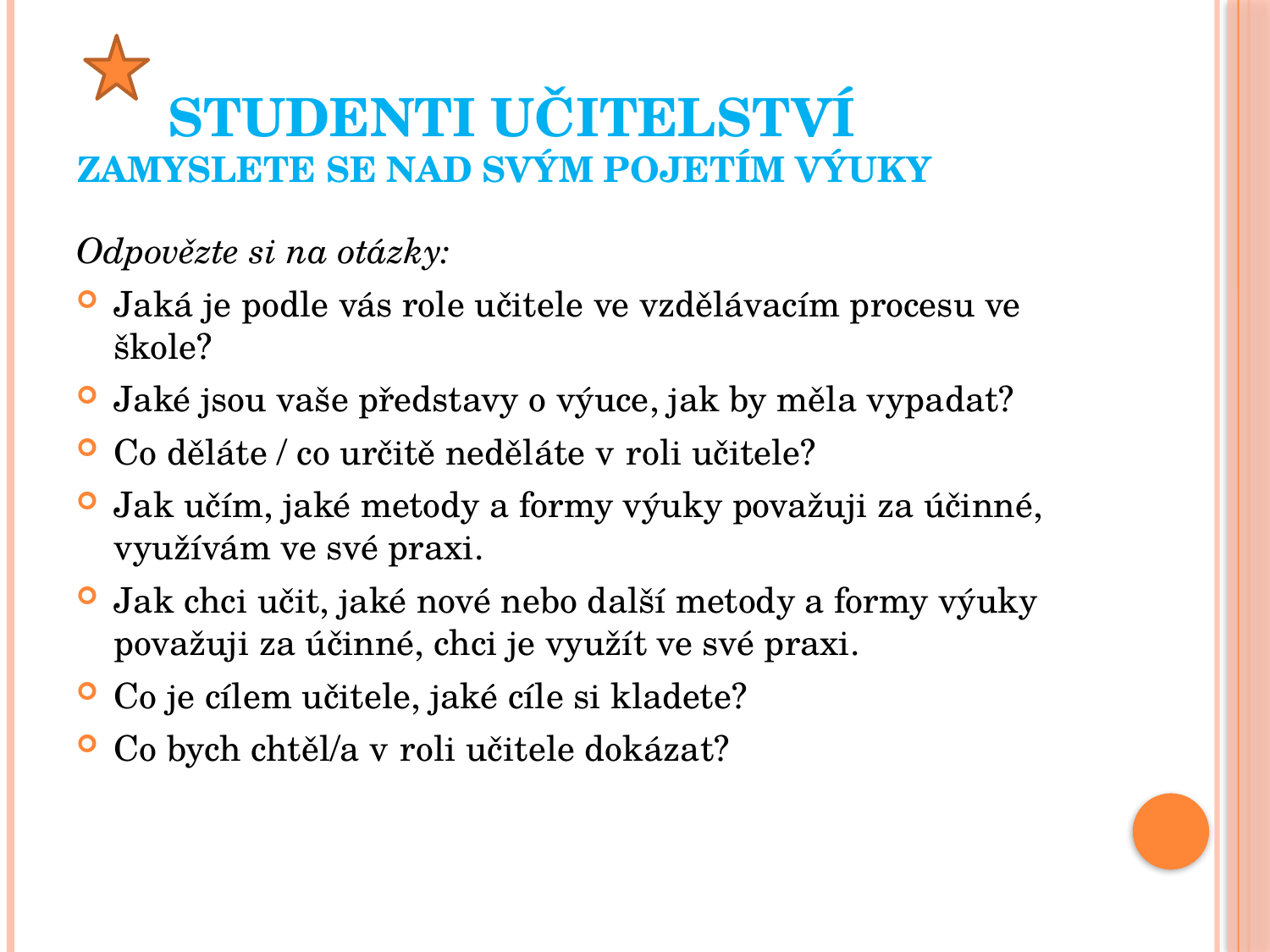

# Studenti učitelství zamyslete se nad svým pojetím výuky
Odpovězte si na otázky:
Jaká je podle vás role učitele ve vzdělávacím procesu ve škole?
Jaké jsou vaše představy o výuce, jak by měla vypadat?
Co děláte / co určitě neděláte v roli učitele?
Jak učím, jaké metody a formy výuky považuji za účinné, využívám ve své praxi.
Jak chci učit, jaké nové nebo další metody a formy výuky považuji za účinné, chci je využít ve své praxi.
Co je cílem učitele, jaké cíle si kladete?
Co bych chtěl/a v roli učitele dokázat?